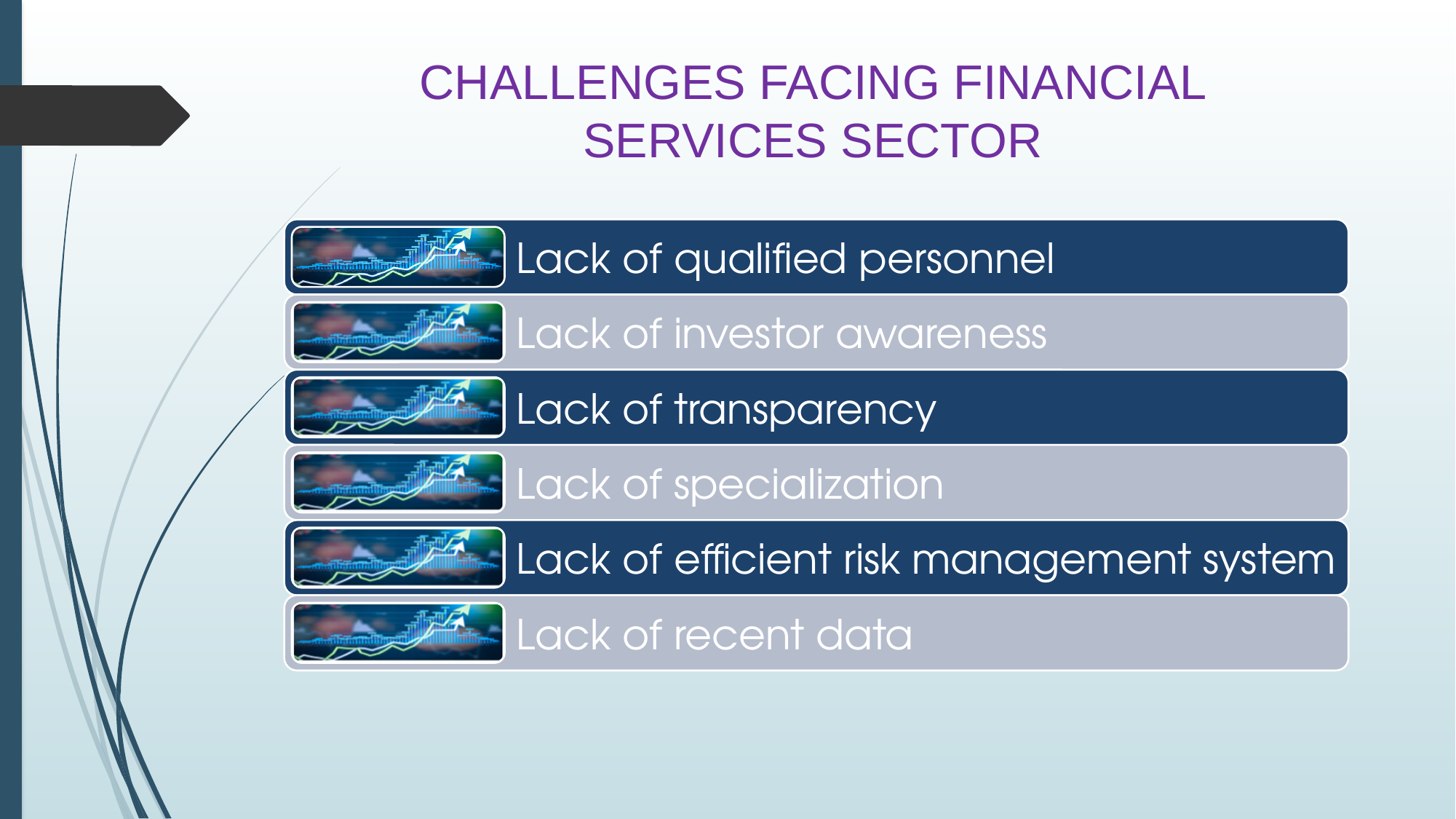

# CHALLENGES FACING FINANCIAL SERVICES SECTOR
Lack of investor awareness
Lack of specialization
Lack of recent data
Lack of transparency
Lack of qualified personnel
Lack of efficient risk management system